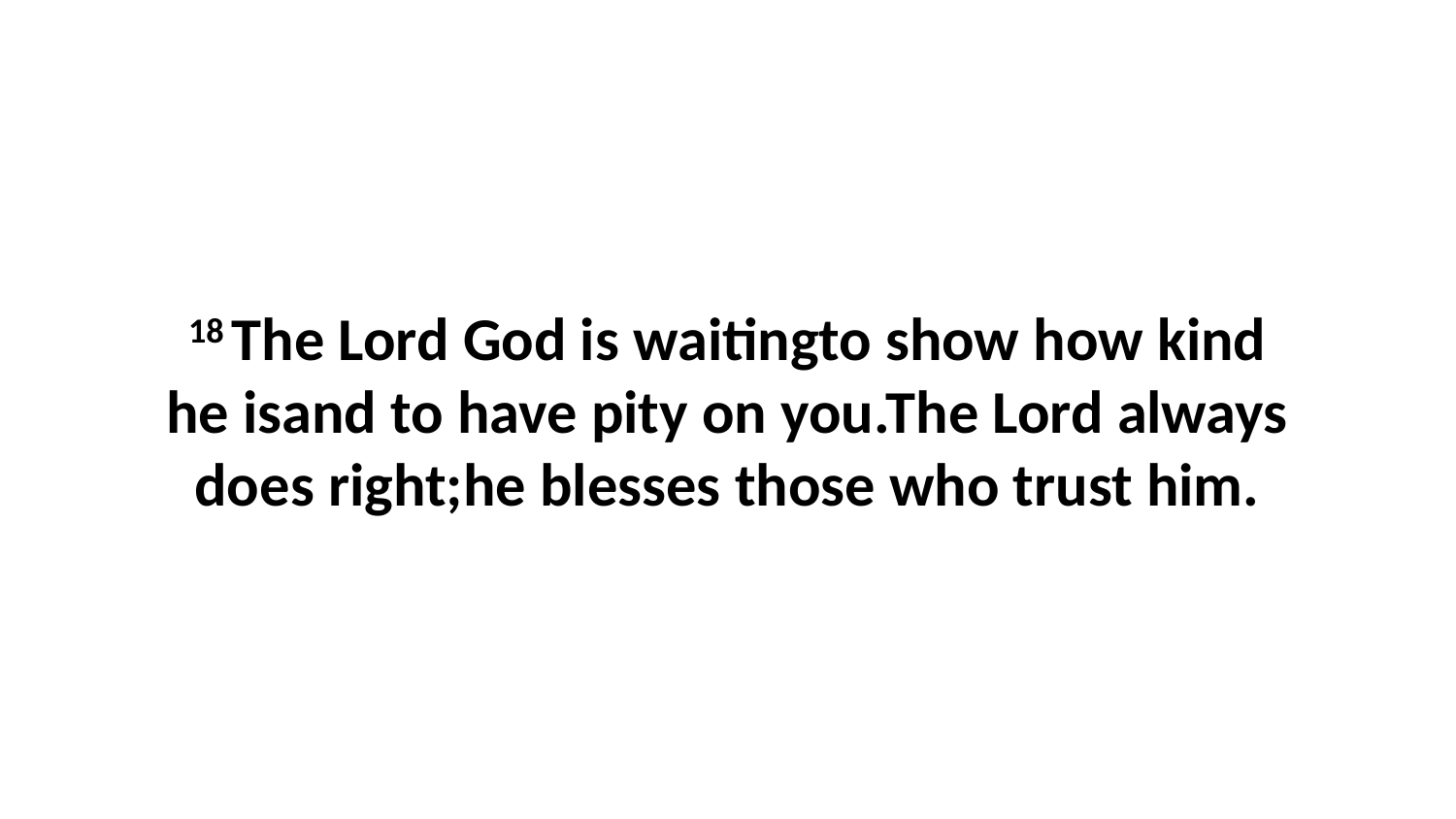

18 The Lord God is waitingto show how kind he isand to have pity on you.The Lord always does right;he blesses those who trust him.